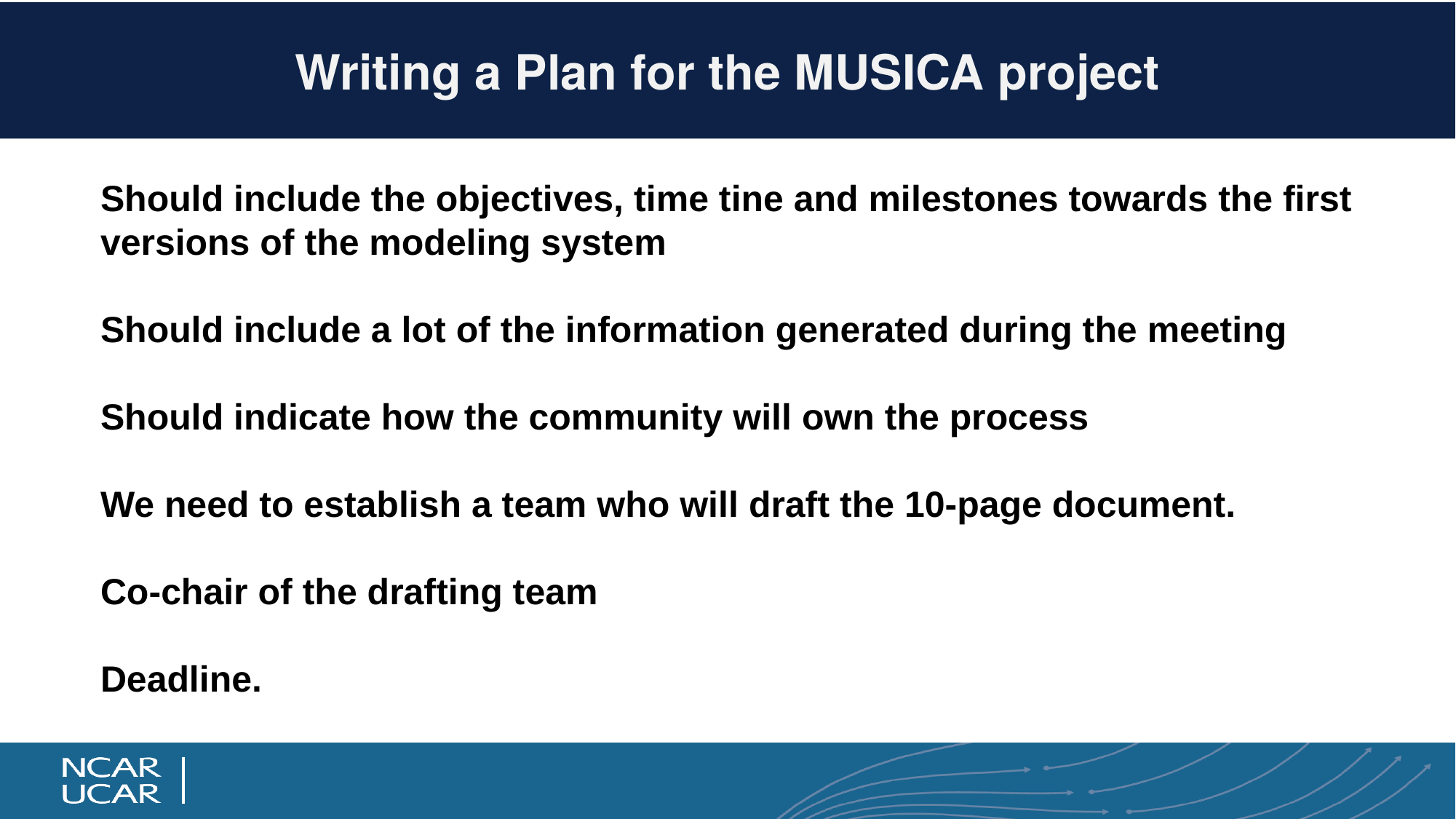

# Writing a Plan for the MUSICA project
Should include the objectives, time tine and milestones towards the first versions of the modeling system

Should include a lot of the information generated during the meeting

Should indicate how the community will own the process

We need to establish a team who will draft the 10-page document.

Co-chair of the drafting team

Deadline.